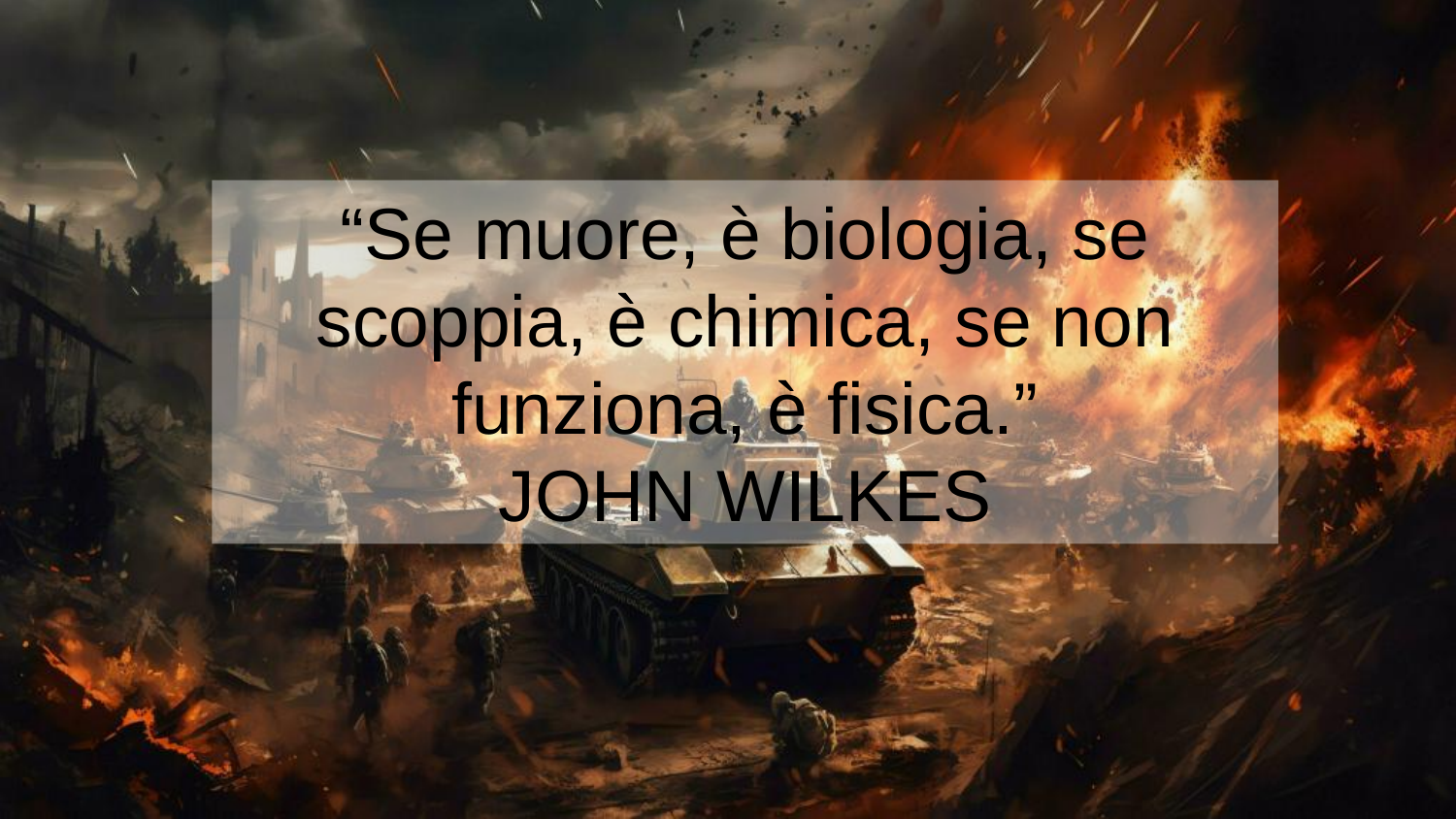

“Se muore, è biologia, se scoppia, è chimica, se non funziona, è fisica.”
JOHN WILKES